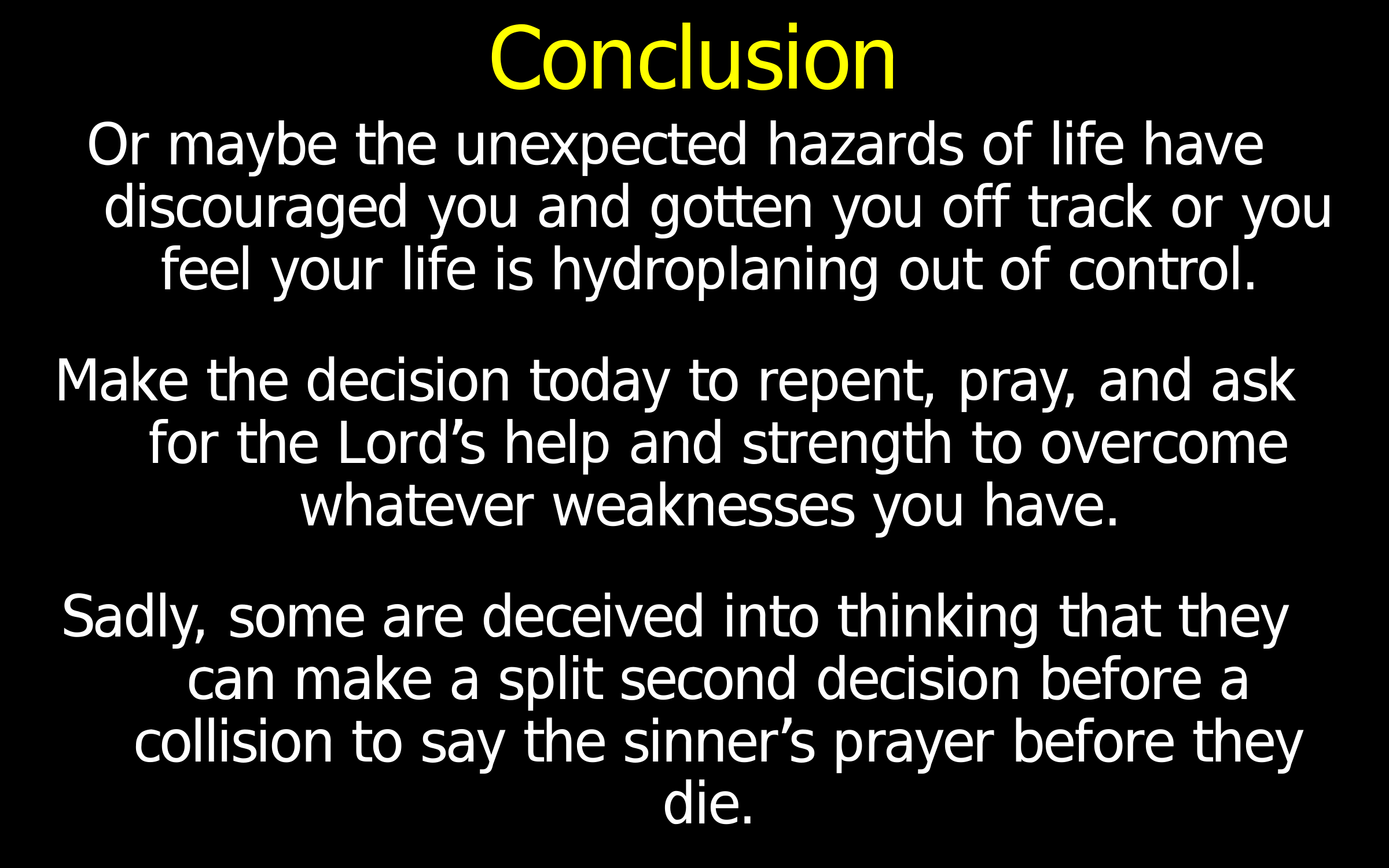

# Conclusion

Or maybe the unexpected hazards of life have discouraged you and gotten you off track or you feel your life is hydroplaning out of control.

Make the decision today to repent, pray, and ask for the Lord’s help and strength to overcome whatever weaknesses you have.

Sadly, some are deceived into thinking that they can make a split second decision before a collision to say the sinner’s prayer before they die.